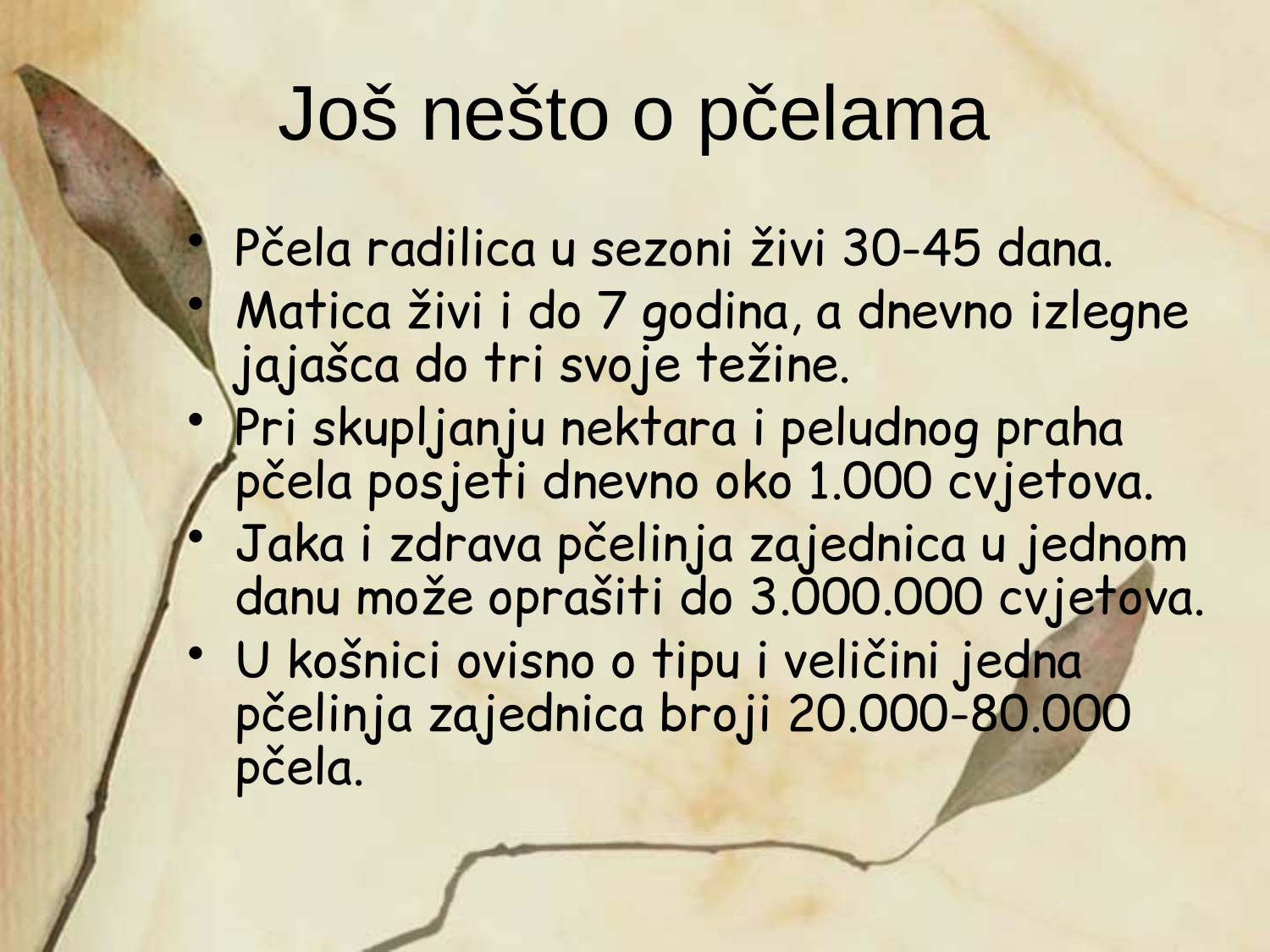

Još nešto o pčelama
Pčela radilica u sezoni živi 30-45 dana.
Matica živi i do 7 godina, a dnevno izlegne jajašca do tri svoje težine.
Pri skupljanju nektara i peludnog praha  pčela posjeti dnevno oko 1.000 cvjetova.
Jaka i zdrava pčelinja zajednica u jednom danu može oprašiti do 3.000.000 cvjetova.
U košnici ovisno o tipu i veličini jedna pčelinja zajednica broji 20.000-80.000 pčela.